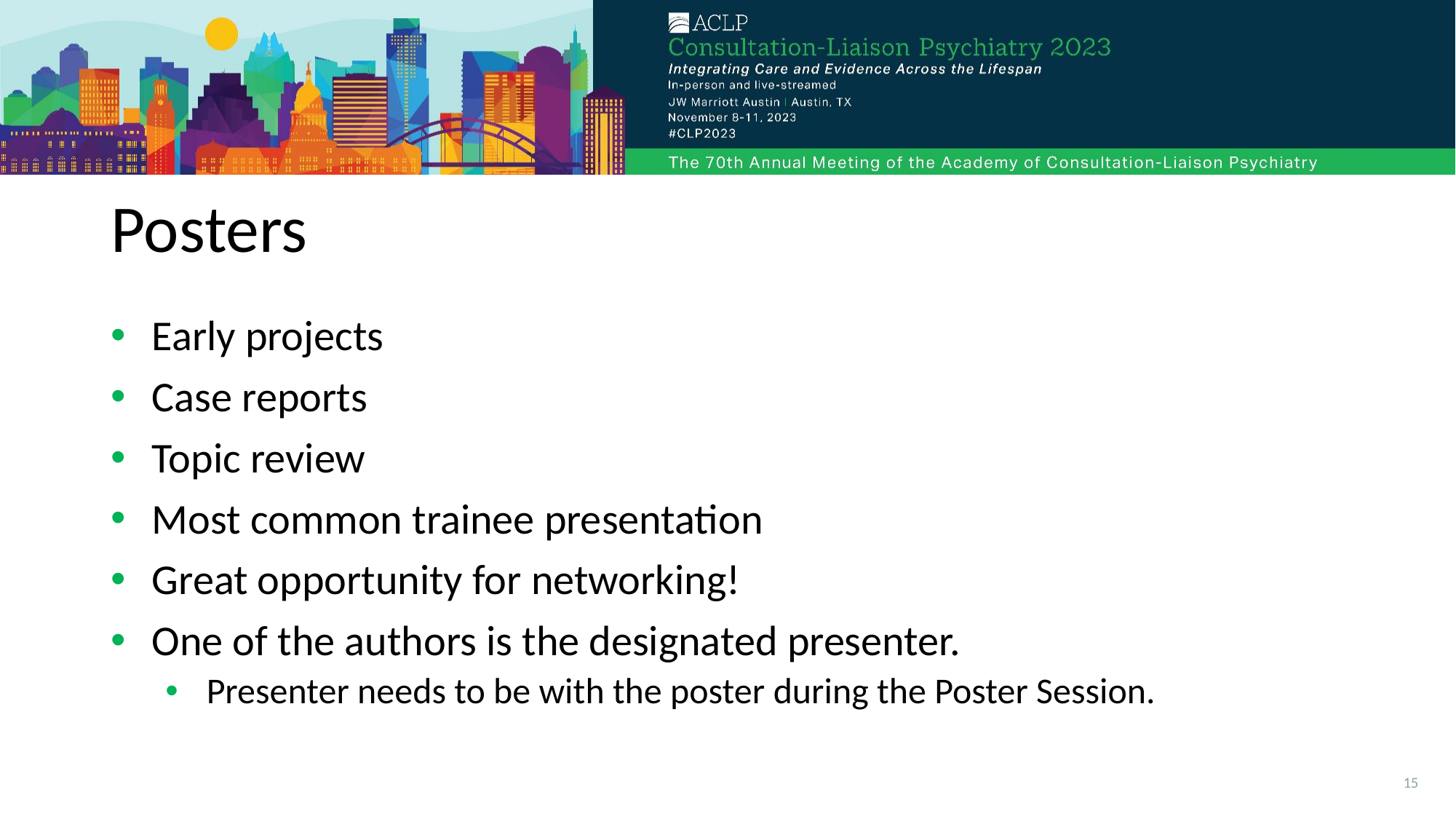

# Posters
Early projects
Case reports
Topic review
Most common trainee presentation
Great opportunity for networking!
One of the authors is the designated presenter.
Presenter needs to be with the poster during the Poster Session.
15